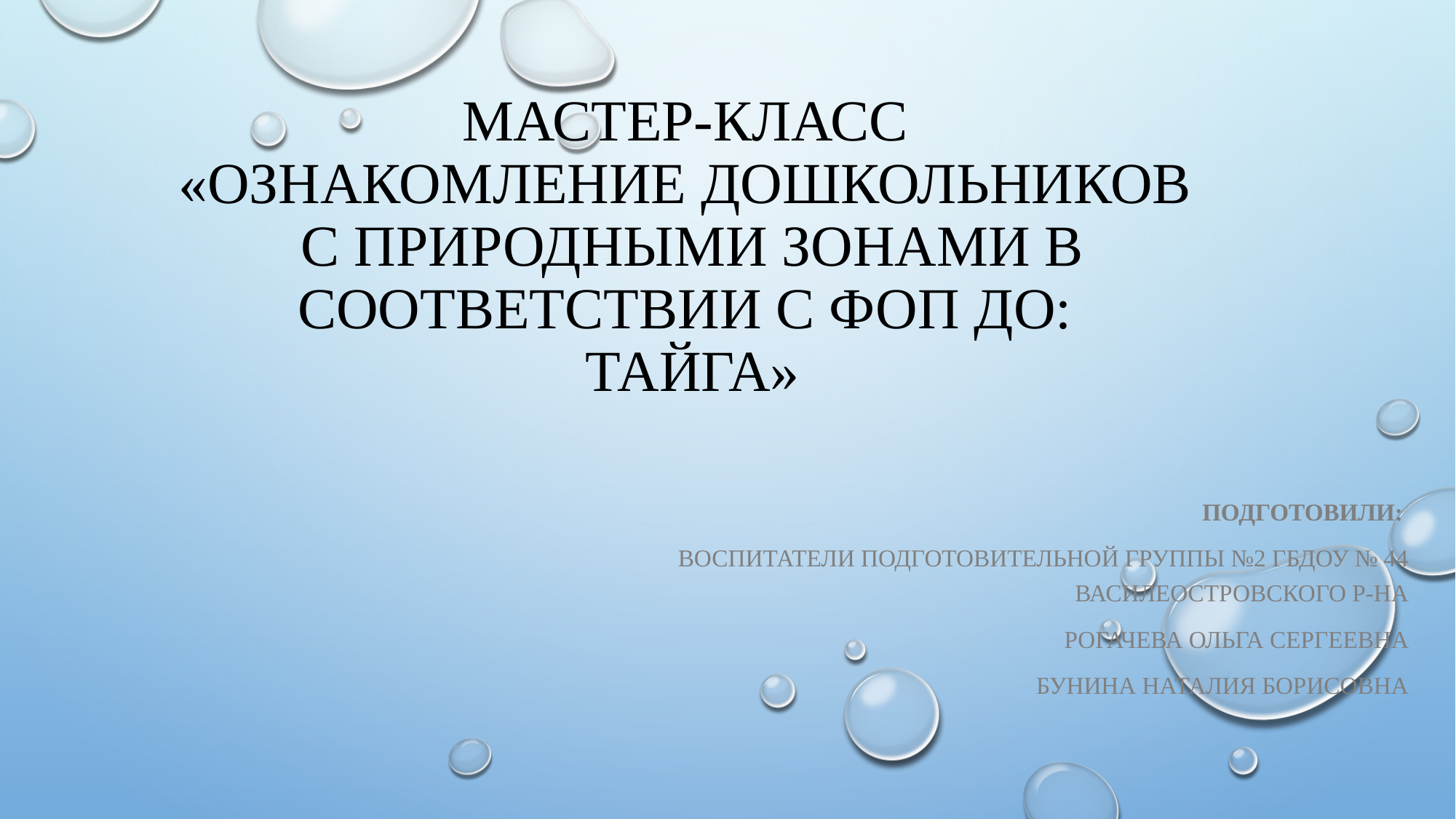

# Мастер-класс  «Ознакомление дошкольников с природными зонами в соответствии с ФОП ДО:  тайга»
Подготовили:
воспитатели подготовительной группы №2 ГБДОУ № 44 Василеостровского р-на
Рогачева Ольга Сергеевна
Бунина Наталия Борисовна